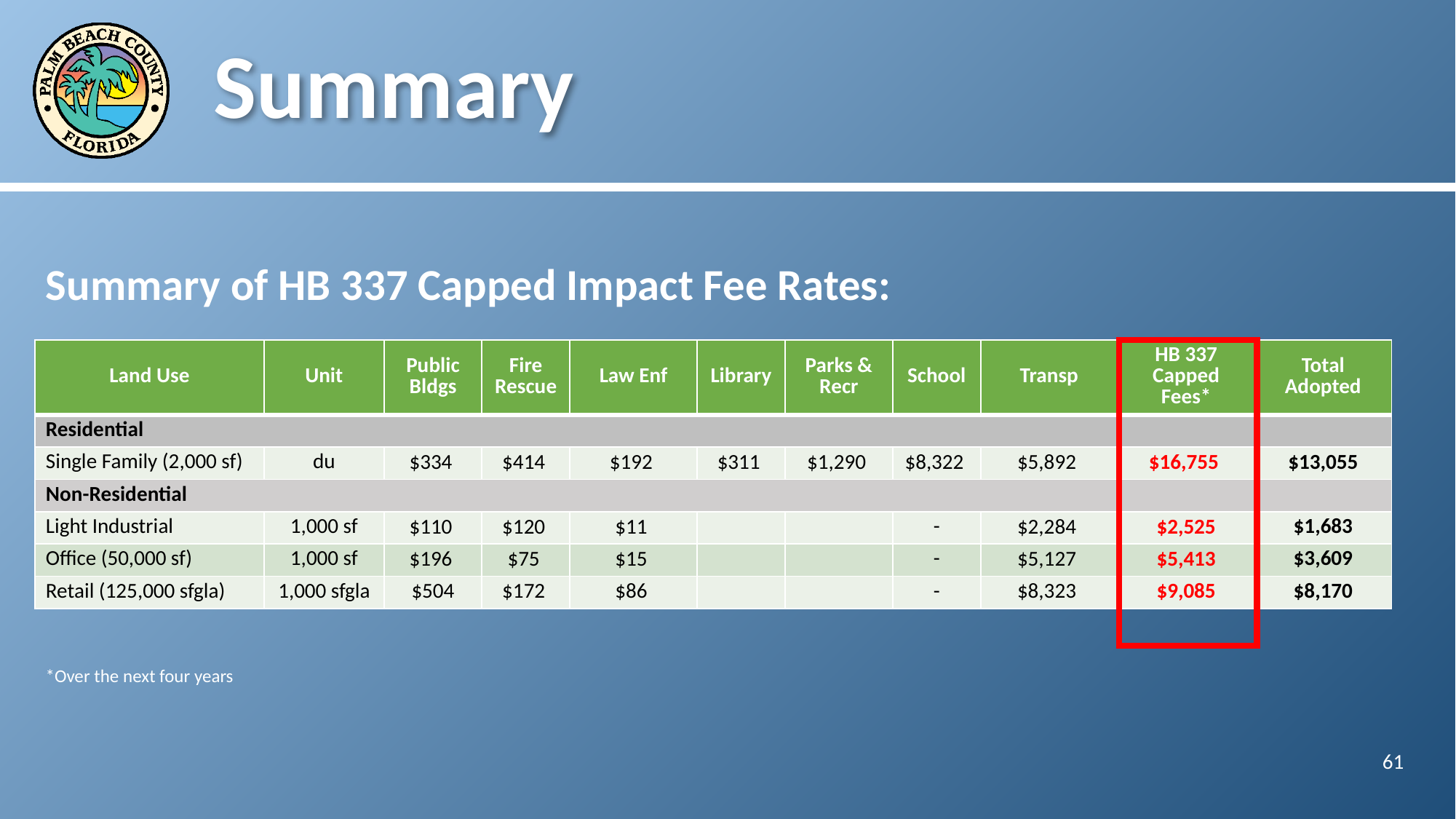

# Summary
Summary of HB 337 Capped Impact Fee Rates:
| Land Use | Unit | Public Bldgs | Fire Rescue | Law Enf | Library | Parks & Recr | School | Transp | HB 337 Capped Fees\* | Total Adopted |
| --- | --- | --- | --- | --- | --- | --- | --- | --- | --- | --- |
| Residential |  |  |  |  |  |  |  |  |  |  |
| Single Family (2,000 sf) | du | $334 | $414 | $192 | $311 | $1,290 | $8,322 | $5,892 | $16,755 | $13,055 |
| Non-Residential |  |  |  |  |  |  |  |  |  |  |
| Light Industrial | 1,000 sf | $110 | $120 | $11 |  |  | - | $2,284 | $2,525 | $1,683 |
| Office (50,000 sf) | 1,000 sf | $196 | $75 | $15 |  |  | - | $5,127 | $5,413 | $3,609 |
| Retail (125,000 sfgla) | 1,000 sfgla | $504 | $172 | $86 |  |  | - | $8,323 | $9,085 | $8,170 |

*Over the next four years
61